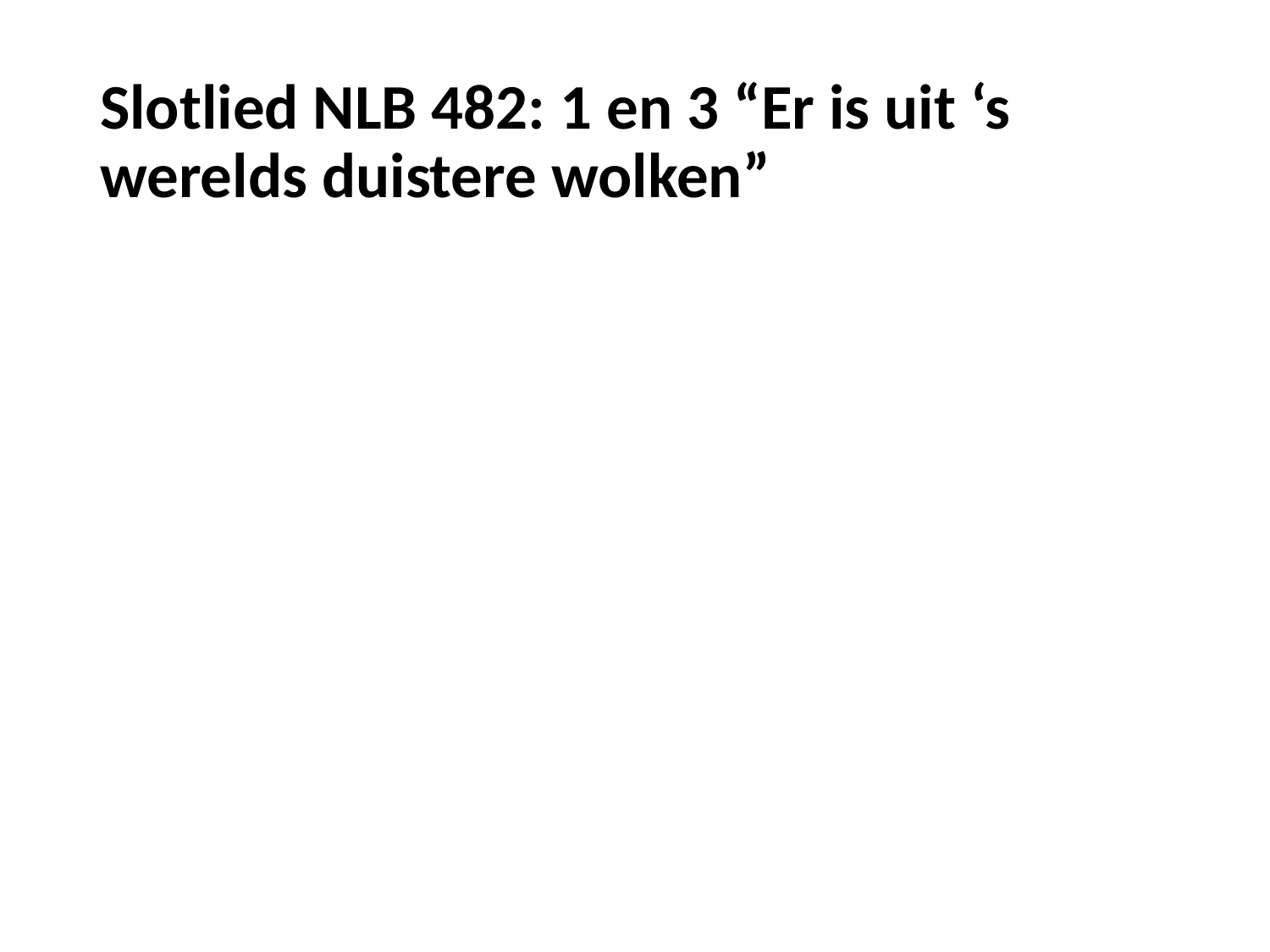

# Slotlied NLB 482: 1 en 3 “Er is uit ‘s werelds duistere wolken”